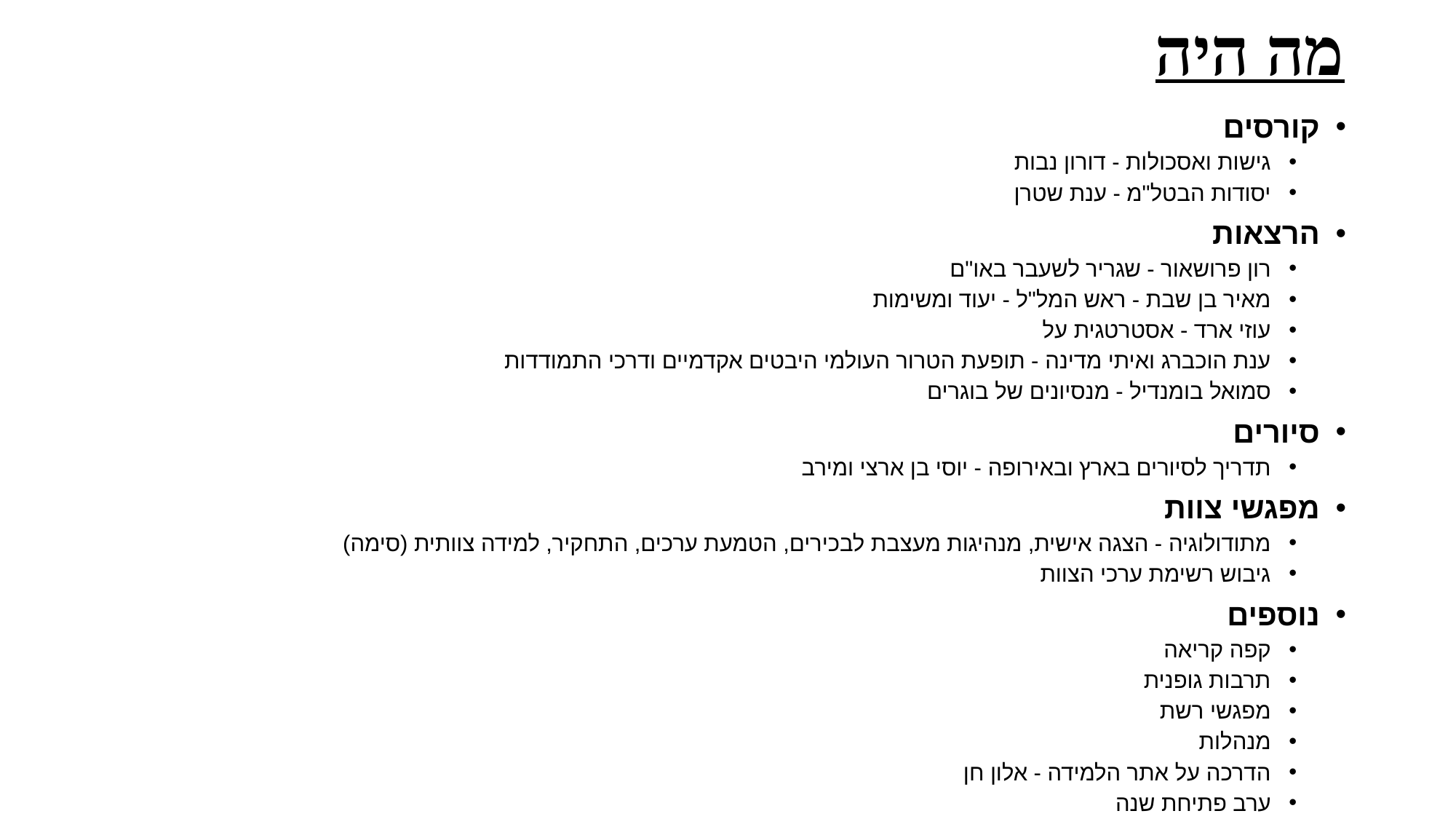

# מה היה
קורסים
גישות ואסכולות - דורון נבות
יסודות הבטל"מ - ענת שטרן
הרצאות
רון פרושאור - שגריר לשעבר באו"ם
מאיר בן שבת - ראש המל"ל - יעוד ומשימות
עוזי ארד - אסטרטגית על
ענת הוכברג ואיתי מדינה - תופעת הטרור העולמי היבטים אקדמיים ודרכי התמודדות
סמואל בומנדיל - מנסיונים של בוגרים
סיורים
תדריך לסיורים בארץ ובאירופה - יוסי בן ארצי ומירב
מפגשי צוות
מתודולוגיה - הצגה אישית, מנהיגות מעצבת לבכירים, הטמעת ערכים, התחקיר, למידה צוותית (סימה)
גיבוש רשימת ערכי הצוות
נוספים
קפה קריאה
תרבות גופנית
מפגשי רשת
מנהלות
הדרכה על אתר הלמידה - אלון חן
ערב פתיחת שנה